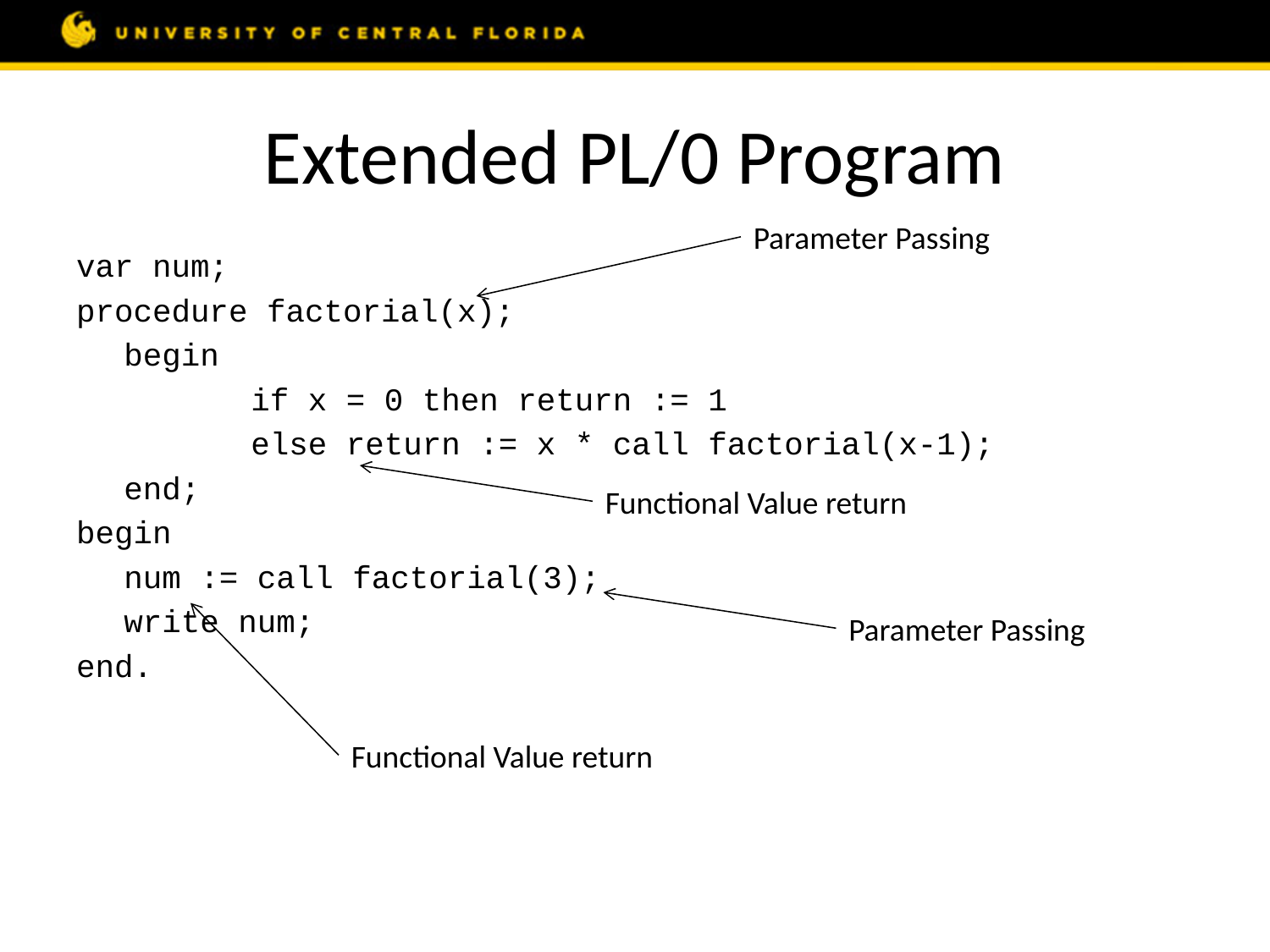

# Extended PL/0 Program
Parameter Passing
var num;
procedure factorial(x);
	begin
		if x = 0 then return := 1
		else return := x * call factorial(x-1);
	end;
begin
	num := call factorial(3);
	write num;
end.
Functional Value return
Parameter Passing
Functional Value return